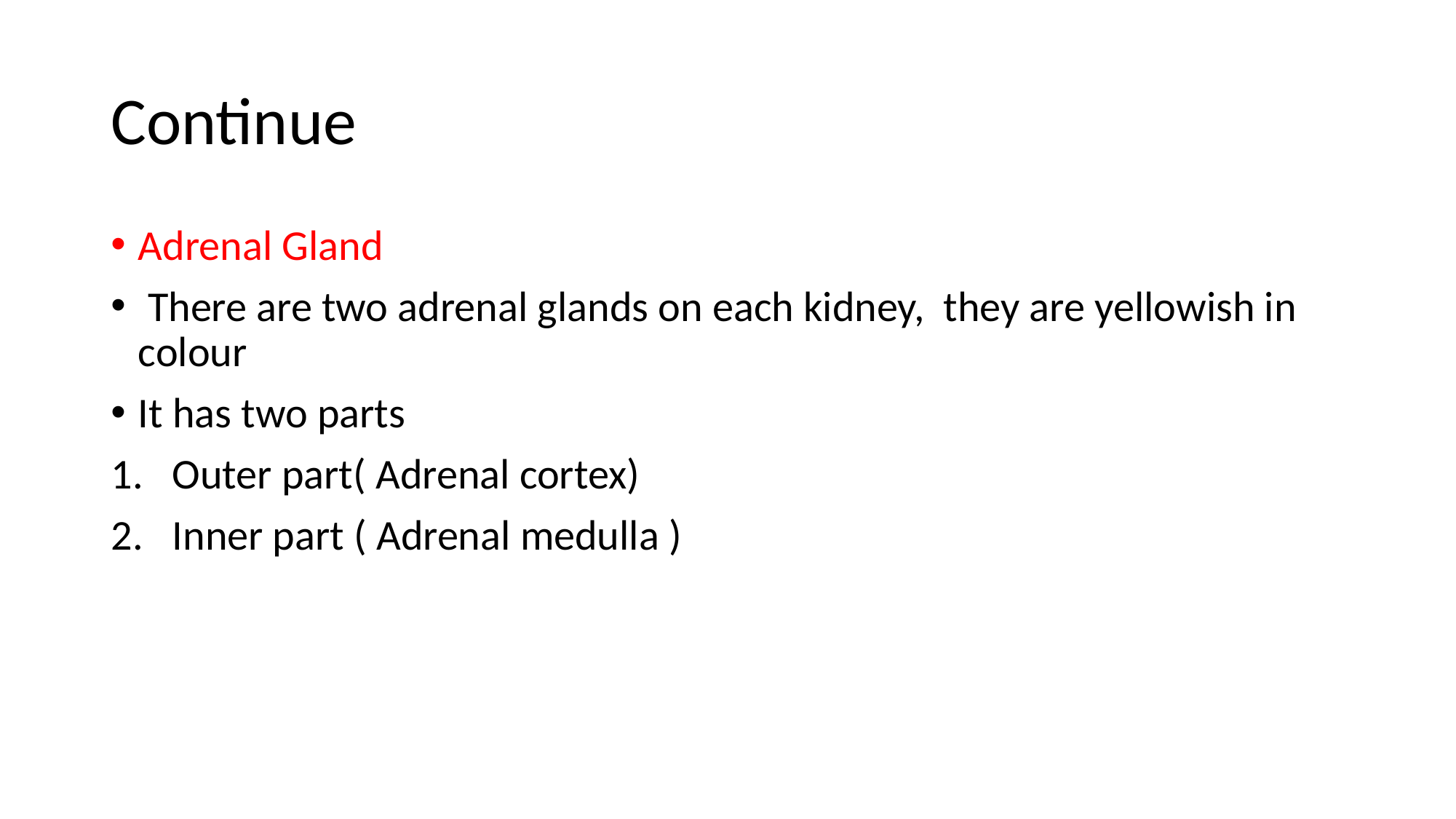

# Continue
Adrenal Gland
 There are two adrenal glands on each kidney,  they are yellowish in colour
It has two parts
Outer part( Adrenal cortex)
Inner part ( Adrenal medulla )